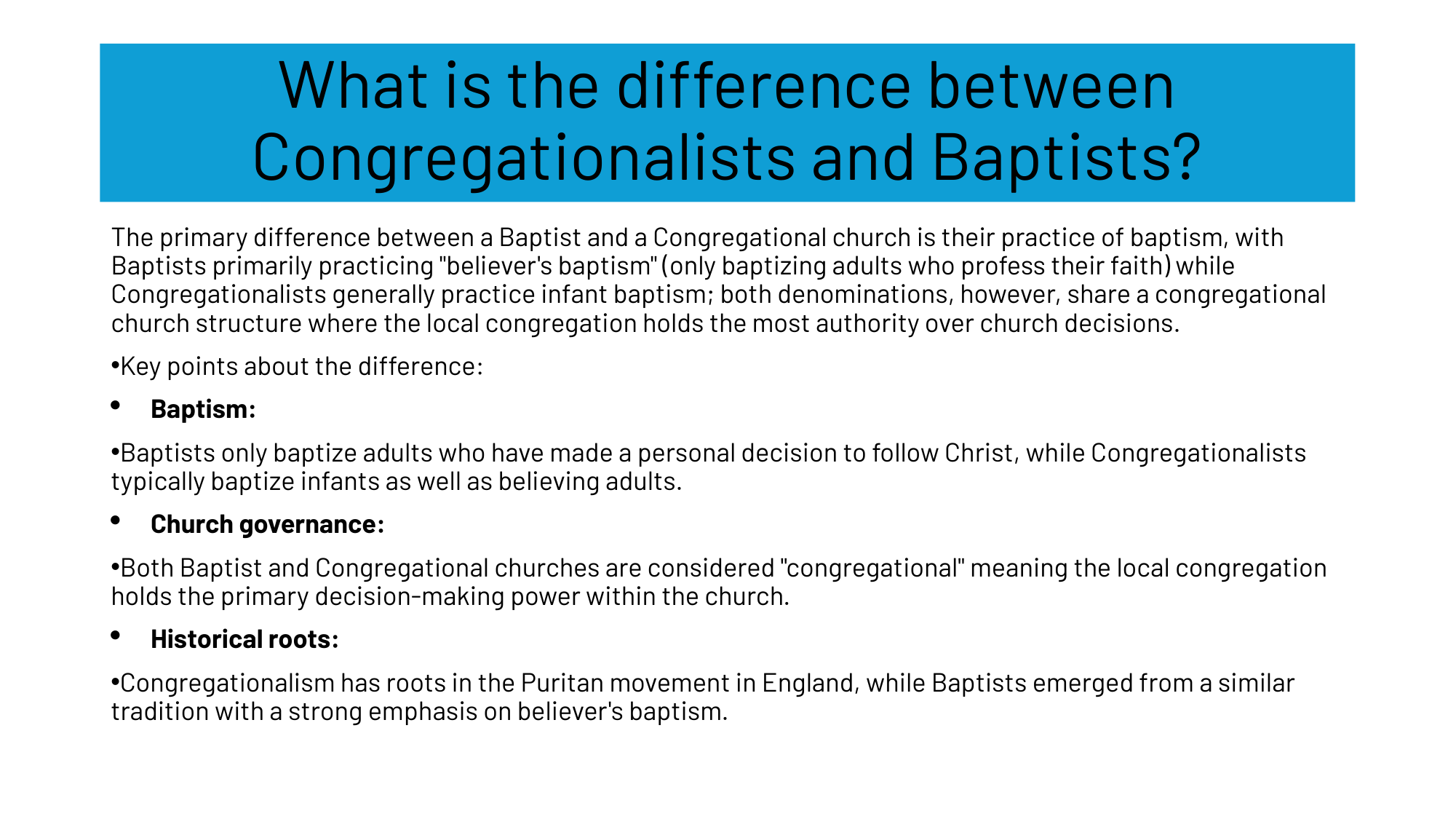

# What is the difference between Congregationalists and Baptists?
The primary difference between a Baptist and a Congregational church is their practice of baptism, with Baptists primarily practicing "believer's baptism" (only baptizing adults who profess their faith) while Congregationalists generally practice infant baptism; both denominations, however, share a congregational church structure where the local congregation holds the most authority over church decisions.
Key points about the difference:
Baptism:
Baptists only baptize adults who have made a personal decision to follow Christ, while Congregationalists typically baptize infants as well as believing adults.
Church governance:
Both Baptist and Congregational churches are considered "congregational" meaning the local congregation holds the primary decision-making power within the church.
Historical roots:
Congregationalism has roots in the Puritan movement in England, while Baptists emerged from a similar tradition with a strong emphasis on believer's baptism.